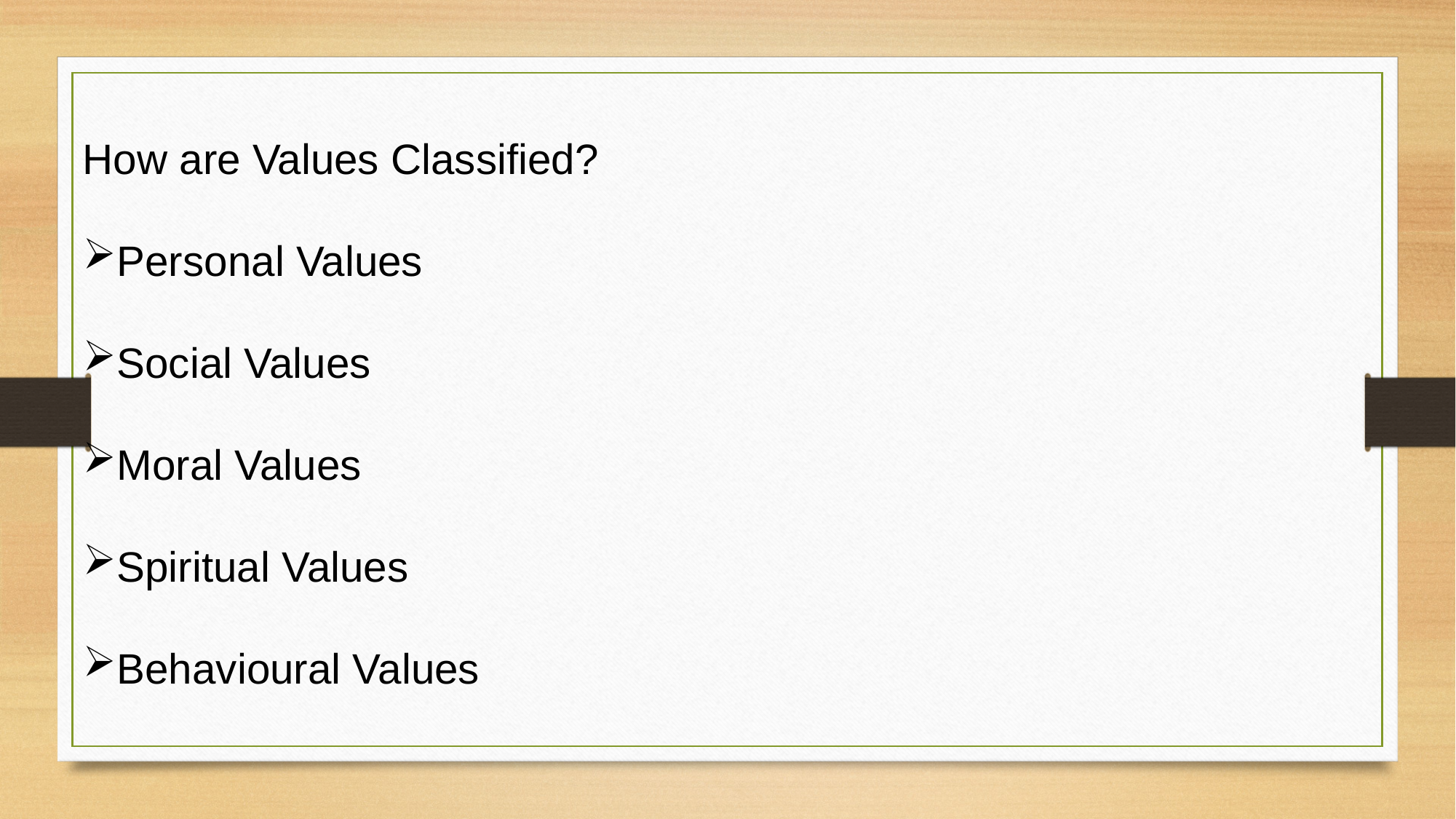

How are Values Classified?
Personal Values
Social Values
Moral Values
Spiritual Values
Behavioural Values